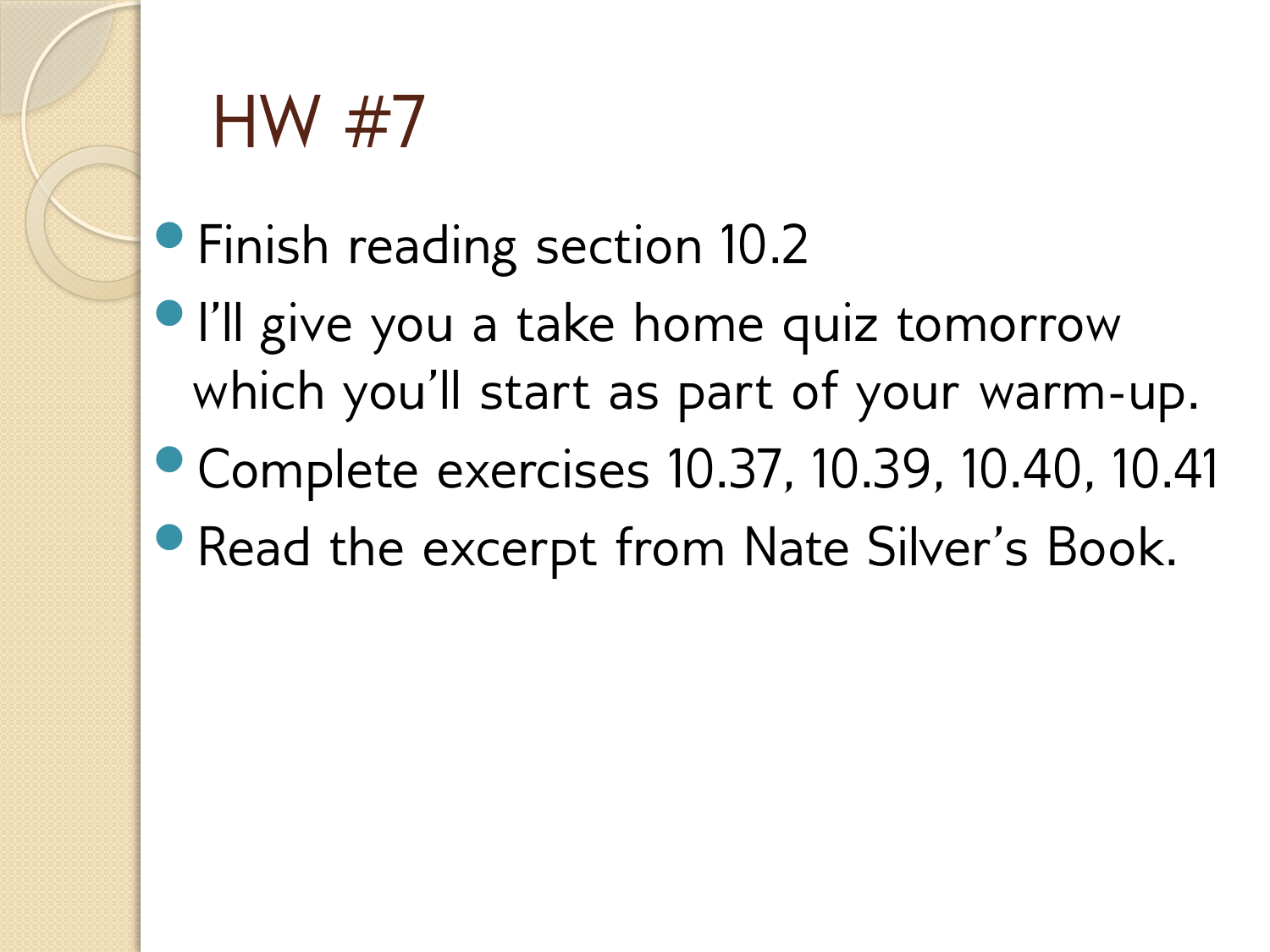

# HW #7
Finish reading section 10.2
I’ll give you a take home quiz tomorrow which you’ll start as part of your warm-up.
Complete exercises 10.37, 10.39, 10.40, 10.41
Read the excerpt from Nate Silver’s Book.